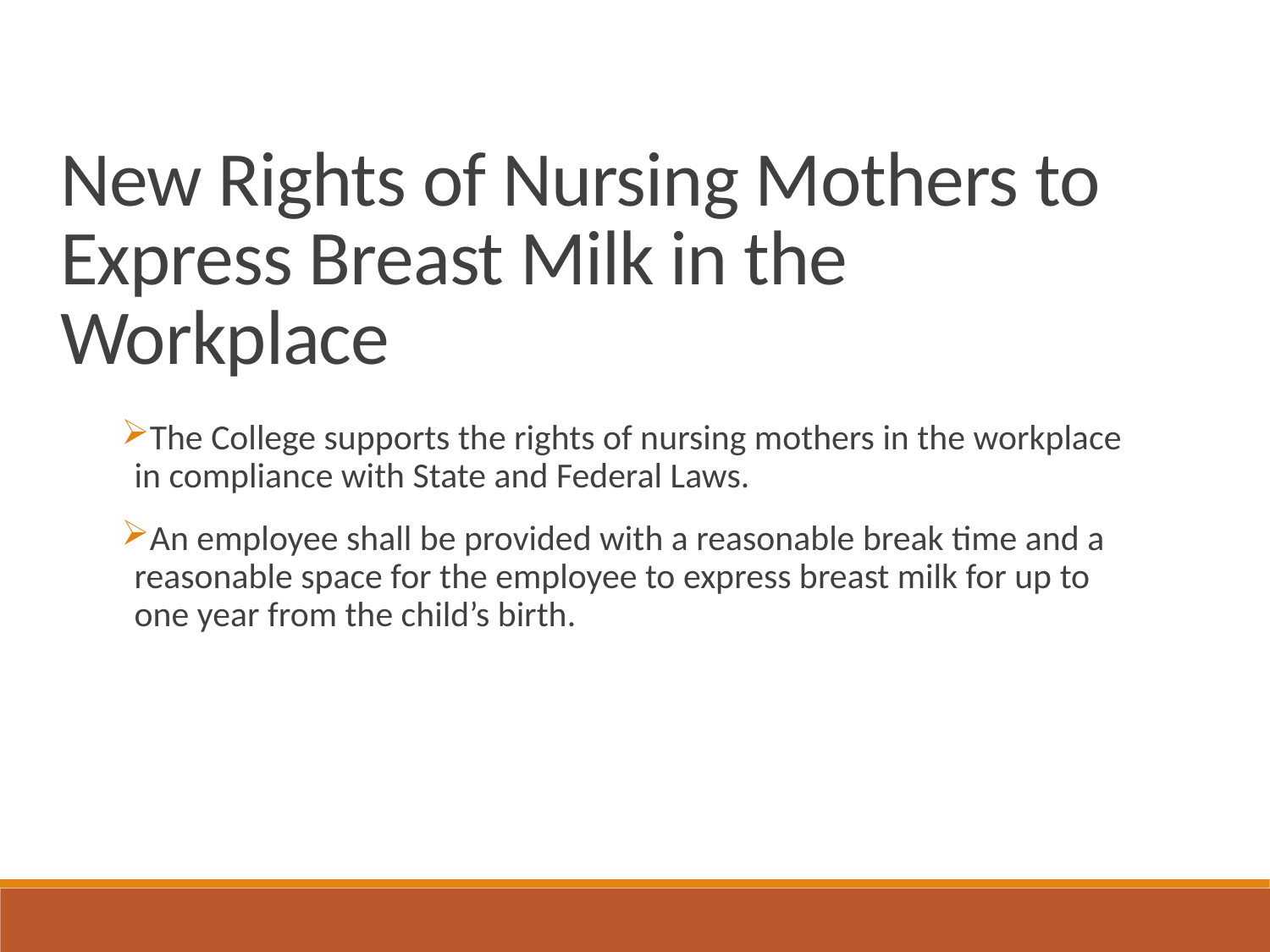

New Rights of Nursing Mothers to
Express Breast Milk in the Workplace
The College supports the rights of nursing mothers in the workplace in compliance with State and Federal Laws.
An employee shall be provided with a reasonable break time and a reasonable space for the employee to express breast milk for up to one year from the child’s birth.